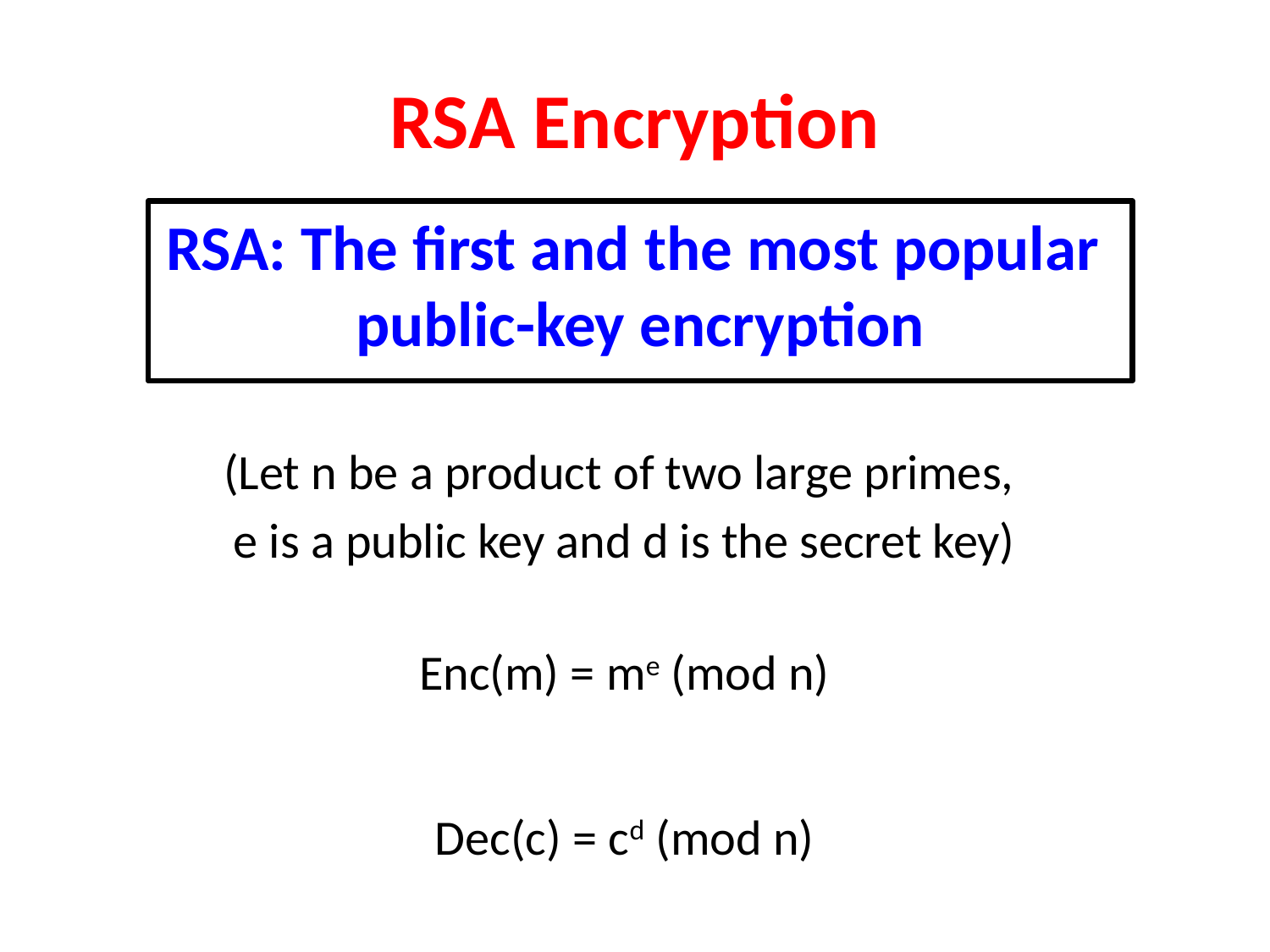

# RSA Encryption
RSA: The first and the most popular
public-key encryption
(Let n be a product of two large primes,
e is a public key and d is the secret key)
Enc(m) = me (mod n)
Dec(c) = cd (mod n)